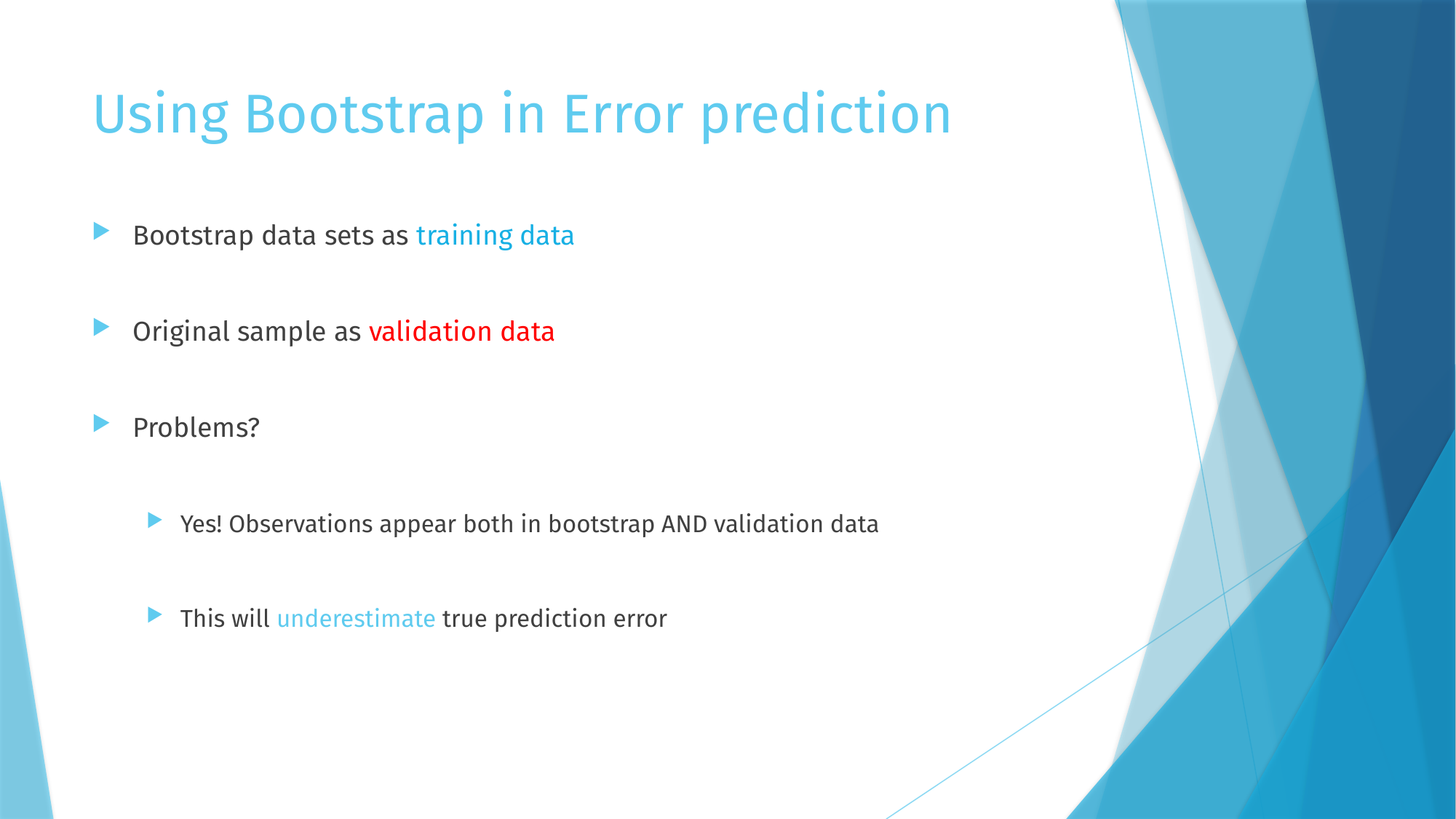

# Using Bootstrap in Error prediction
Bootstrap data sets as training data

Original sample as validation data

Problems?

Yes! Observations appear both in bootstrap AND validation data

This will underestimate true prediction error